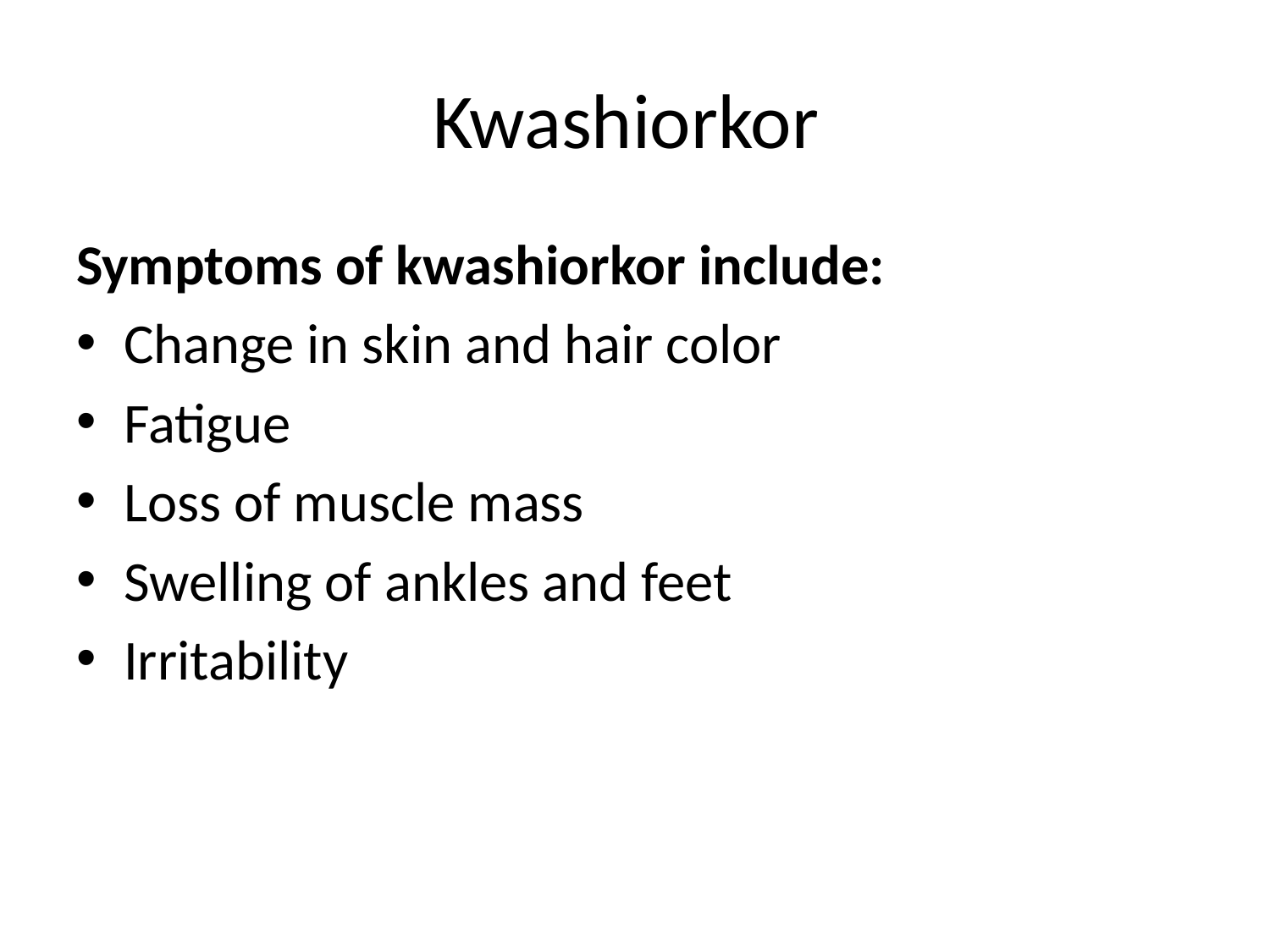

# Kwashiorkor
Symptoms of kwashiorkor include:
Change in skin and hair color
Fatigue
Loss of muscle mass
Swelling of ankles and feet
Irritability